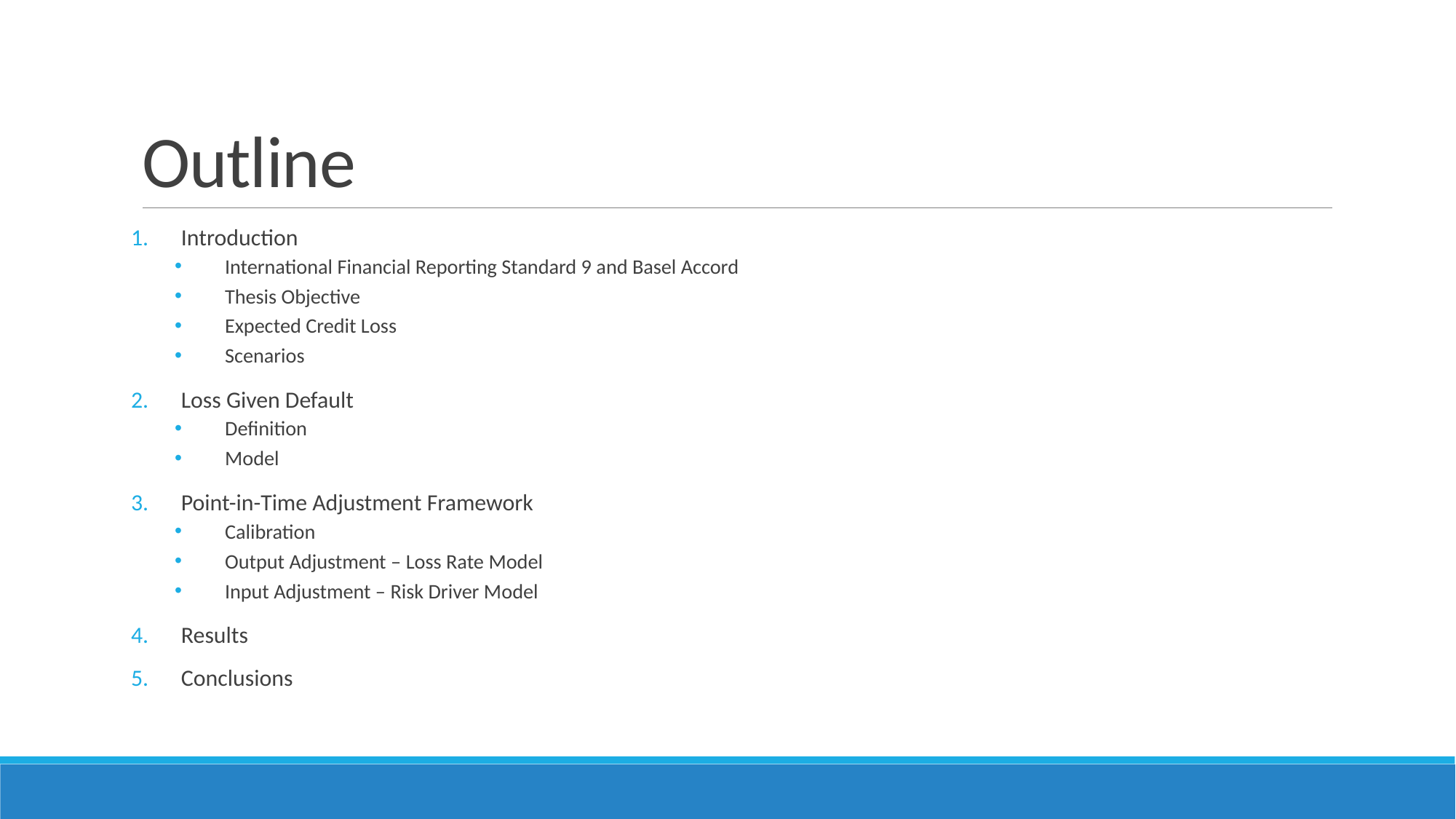

# Outline
Introduction
International Financial Reporting Standard 9 and Basel Accord
Thesis Objective
Expected Credit Loss
Scenarios
Loss Given Default
Definition
Model
Point-in-Time Adjustment Framework
Calibration
Output Adjustment – Loss Rate Model
Input Adjustment – Risk Driver Model
Results
Conclusions